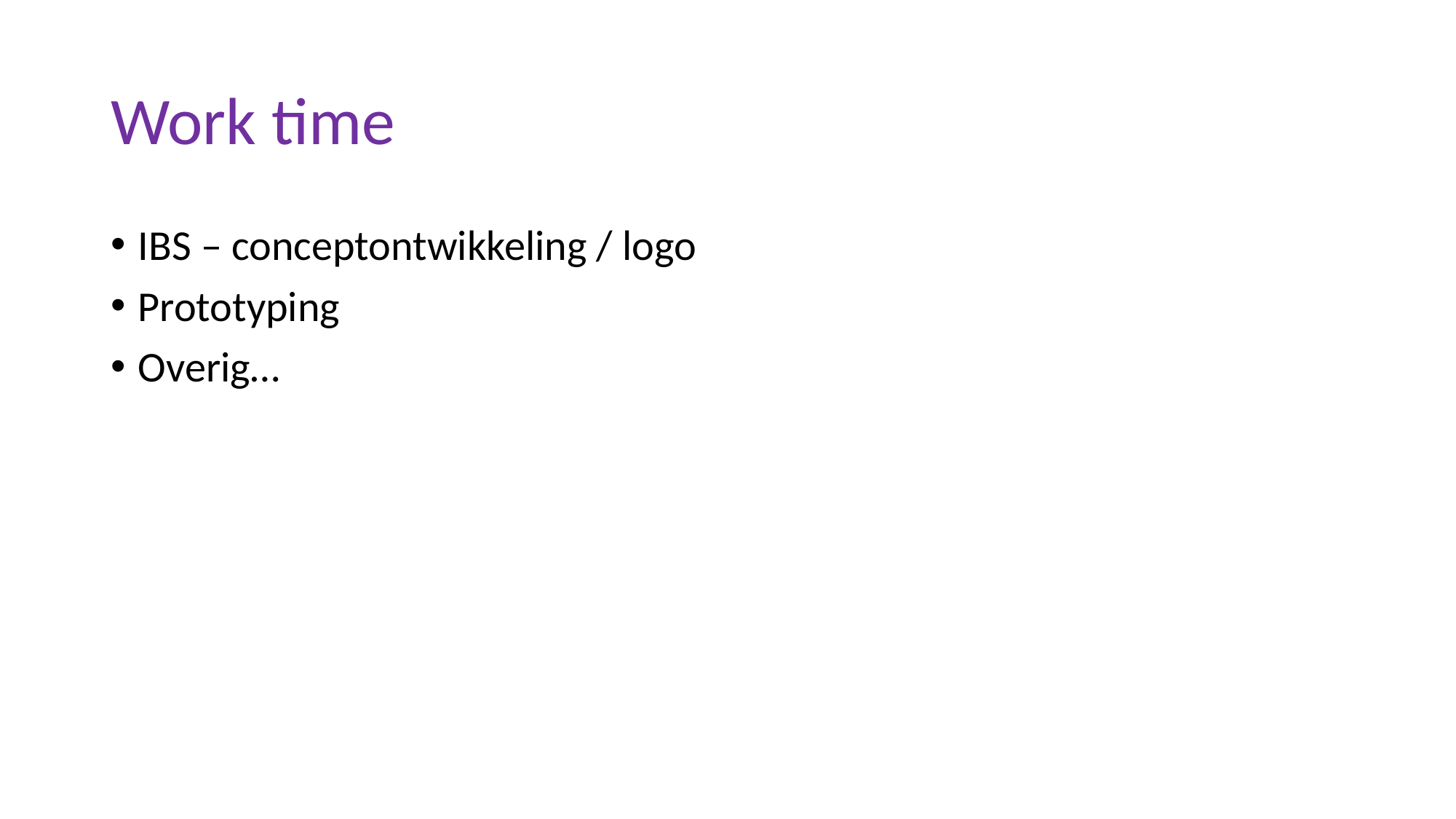

# Work time
IBS – conceptontwikkeling / logo
Prototyping
Overig…